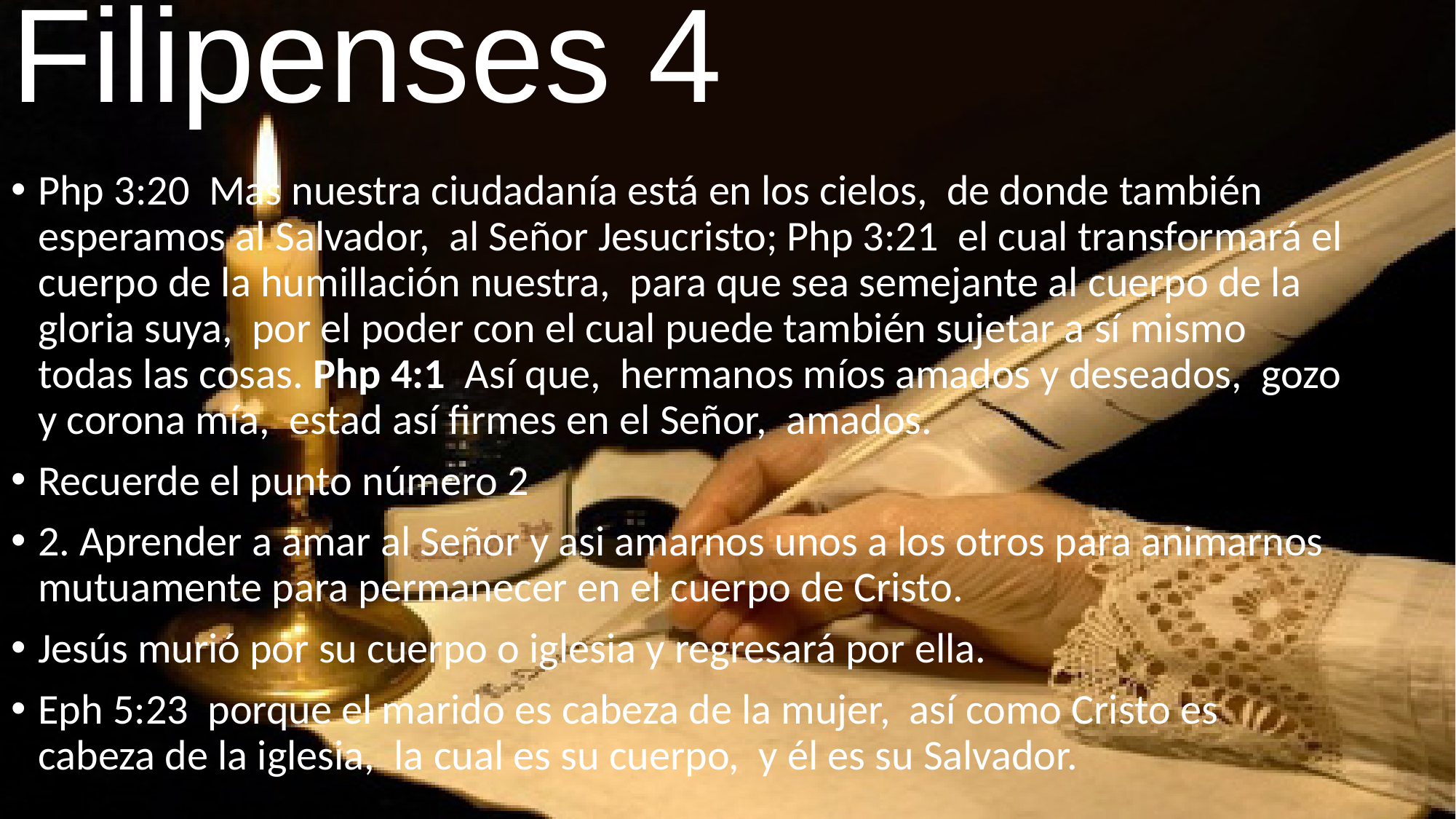

# Filipenses 4
Php 3:20  Mas nuestra ciudadanía está en los cielos,  de donde también esperamos al Salvador,  al Señor Jesucristo; Php 3:21  el cual transformará el cuerpo de la humillación nuestra,  para que sea semejante al cuerpo de la gloria suya,  por el poder con el cual puede también sujetar a sí mismo todas las cosas. Php 4:1  Así que,  hermanos míos amados y deseados,  gozo y corona mía,  estad así firmes en el Señor,  amados.
Recuerde el punto número 2
2. Aprender a amar al Señor y asi amarnos unos a los otros para animarnos mutuamente para permanecer en el cuerpo de Cristo.
Jesús murió por su cuerpo o iglesia y regresará por ella.
Eph 5:23  porque el marido es cabeza de la mujer,  así como Cristo es cabeza de la iglesia,  la cual es su cuerpo,  y él es su Salvador.